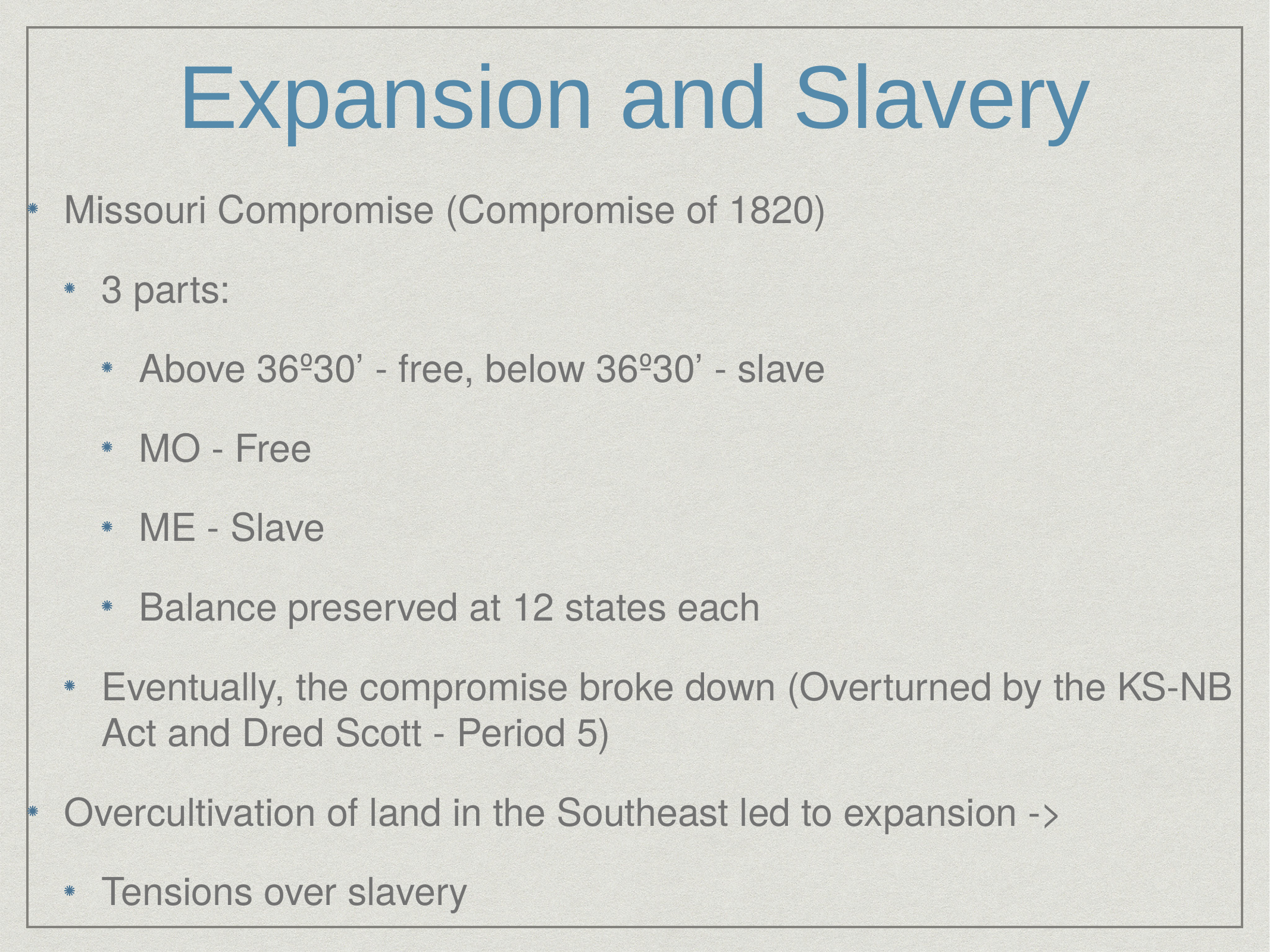

# Expansion and Slavery
Missouri Compromise (Compromise of 1820)
3 parts:
Above 36º30’ - free, below 36º30’ - slave
MO - Free
ME - Slave
Balance preserved at 12 states each
Eventually, the compromise broke down (Overturned by the KS-NB Act and Dred Scott - Period 5)
Overcultivation of land in the Southeast led to expansion ->
Tensions over slavery